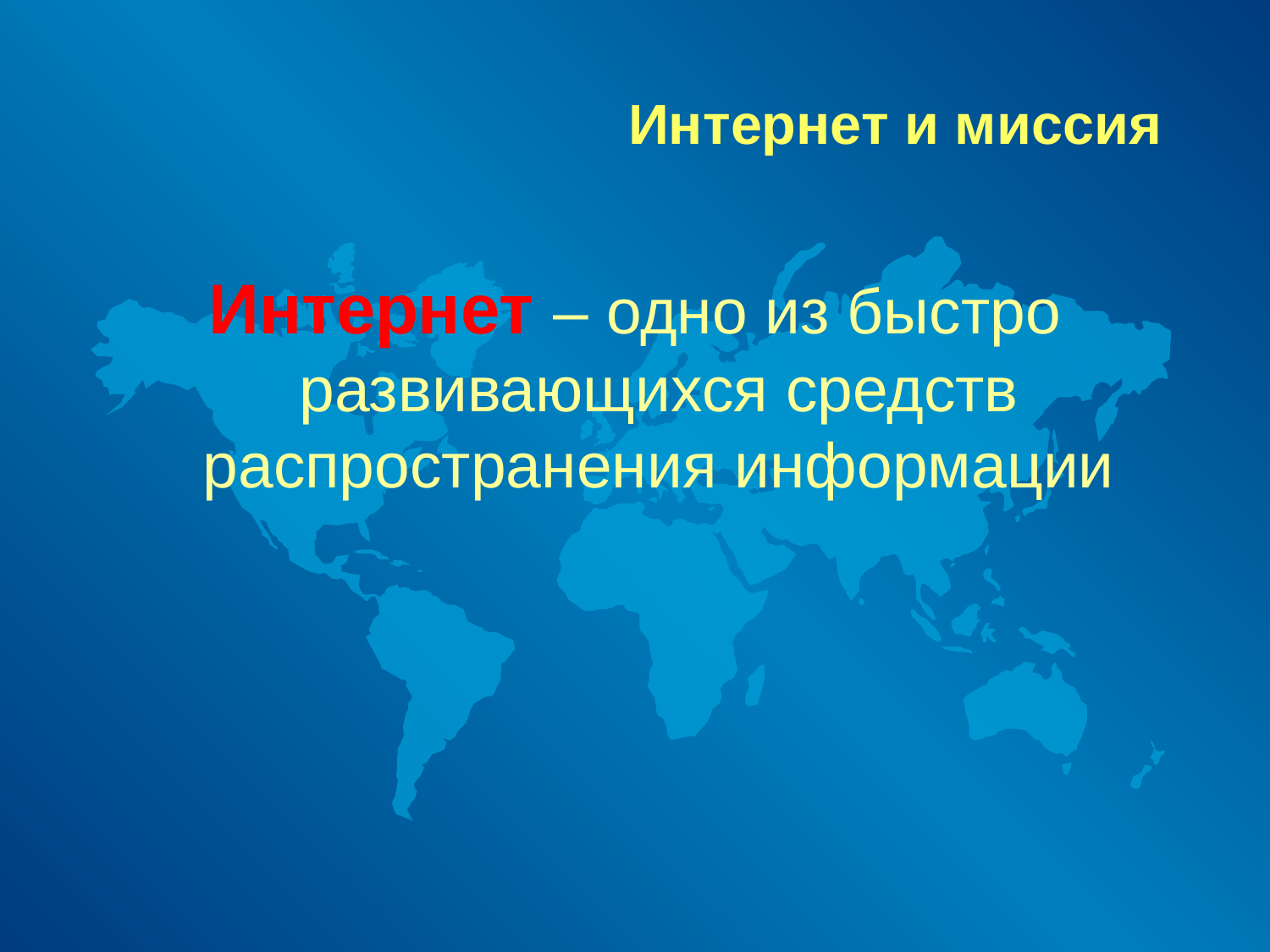

# Интернет и миссия

Интернет – одно из быстро развивающихся средств распространения информации